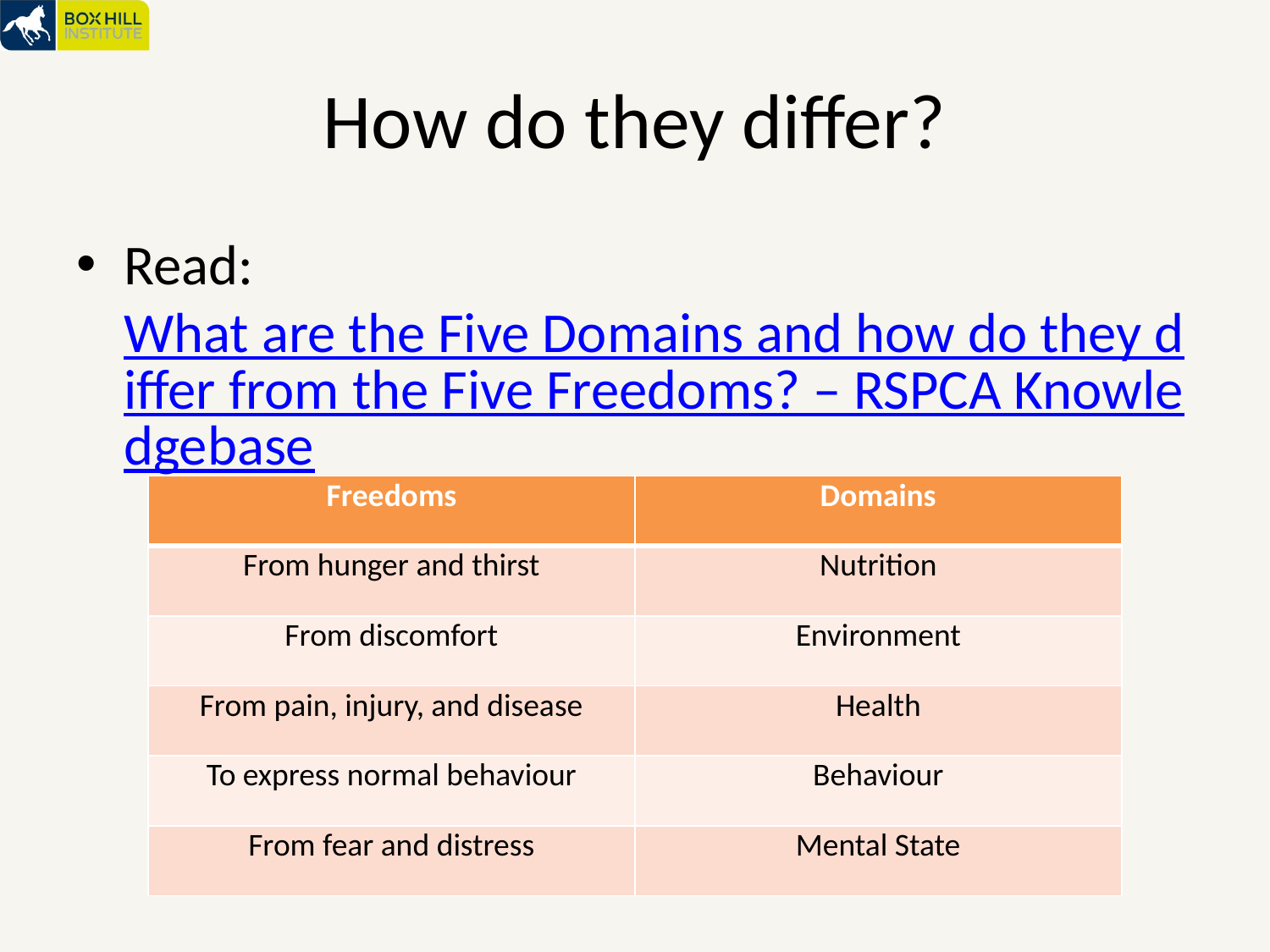

# How do they differ?
Read: What are the Five Domains and how do they differ from the Five Freedoms? – RSPCA Knowledgebase
| Freedoms | Domains |
| --- | --- |
| From hunger and thirst | Nutrition |
| From discomfort | Environment |
| From pain, injury, and disease | Health |
| To express normal behaviour | Behaviour |
| From fear and distress | Mental State |